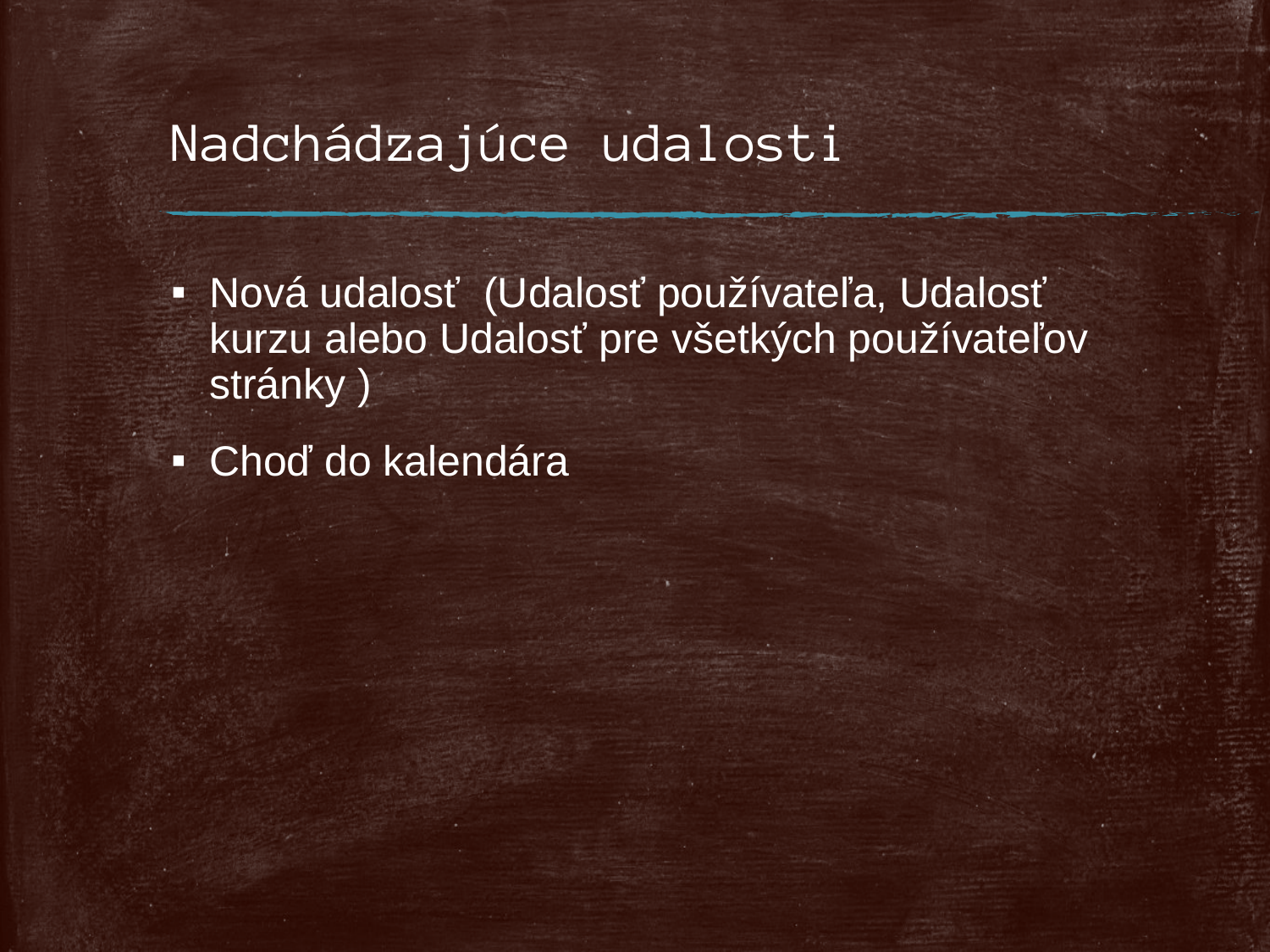

# Nadchádzajúce udalosti
Nová udalosť  (Udalosť používateľa, Udalosť kurzu alebo Udalosť pre všetkých používateľov stránky )
Choď do kalendára